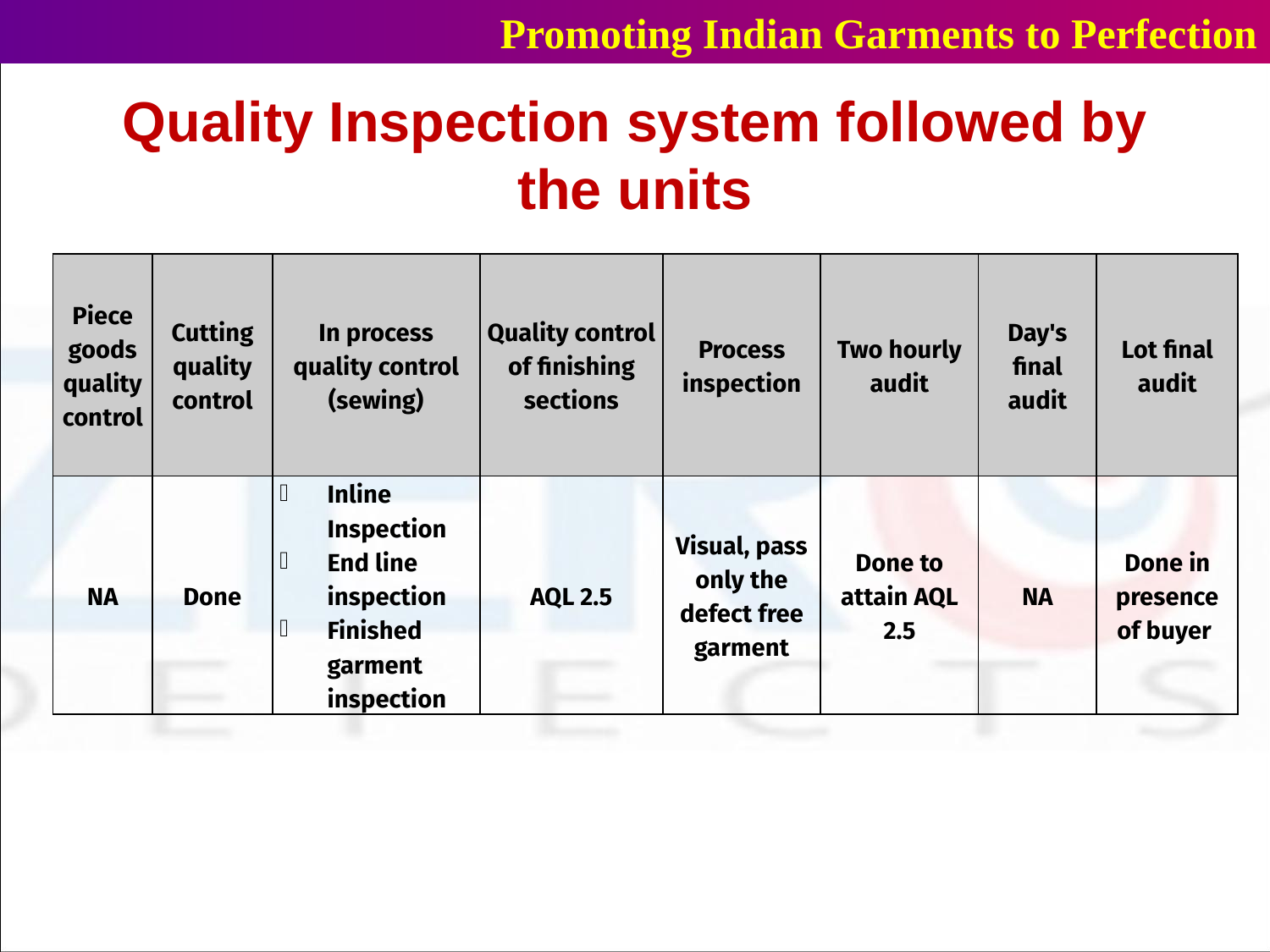

Promoting Indian Garments to Perfection
# Quality Inspection system followed by the units
| Piece goods quality control | Cutting quality control | In process quality control (sewing) | Quality control of finishing sections | Process inspection | Two hourly audit | Day's final audit | Lot final audit |
| --- | --- | --- | --- | --- | --- | --- | --- |
| NA | Done | Inline Inspection End line inspection Finished garment inspection | AQL 2.5 | Visual, pass only the defect free garment | Done to attain AQL 2.5 | NA | Done in presence of buyer |